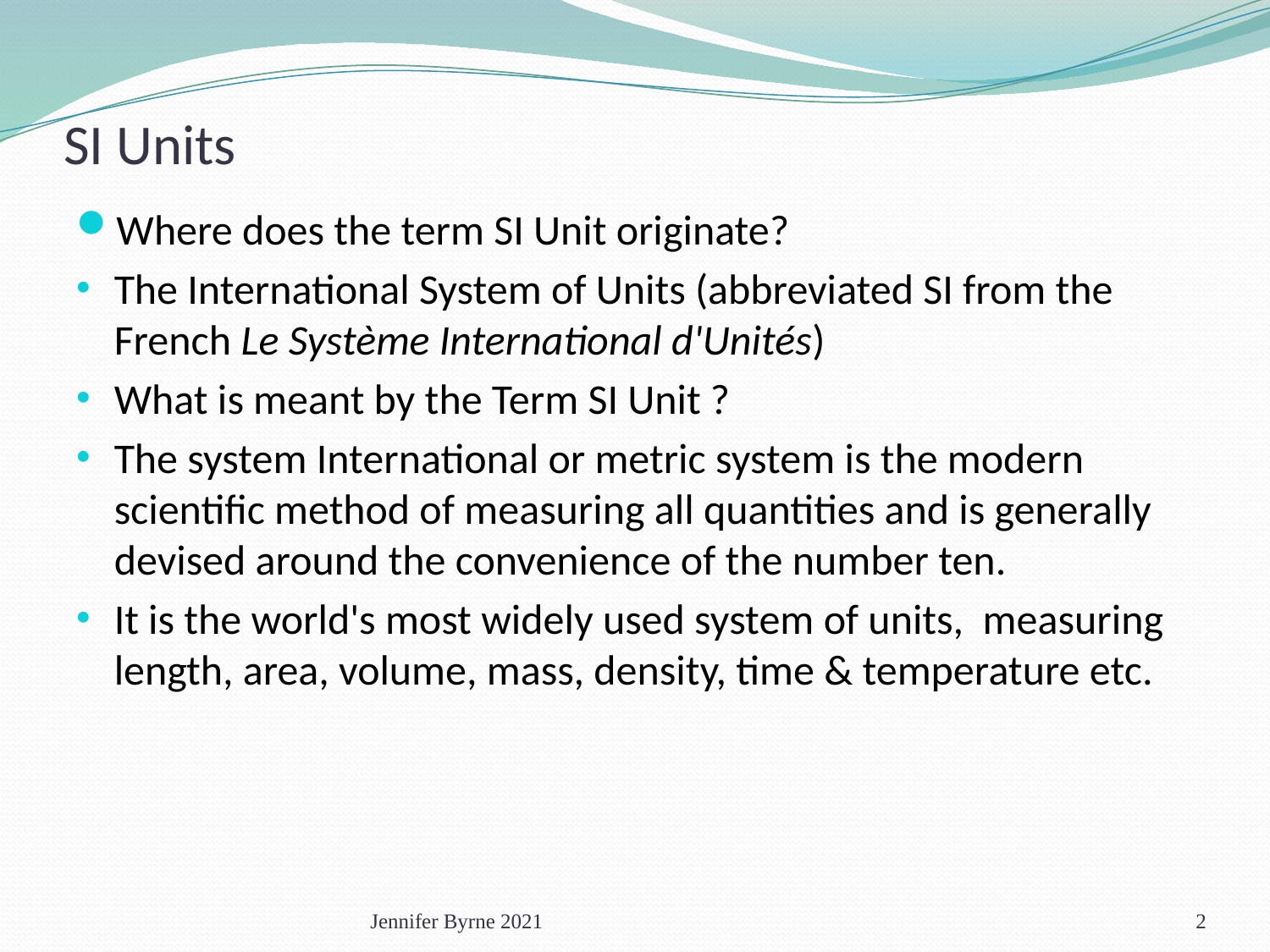

# SI Units
Where does the term SI Unit originate?
The International System of Units (abbreviated SI from the French Le Système International d'Unités)
What is meant by the Term SI Unit ?
The system International or metric system is the modern scientific method of measuring all quantities and is generally devised around the convenience of the number ten.
It is the world's most widely used system of units,  measuring length, area, volume, mass, density, time & temperature etc.

Jennifer Byrne 2021
2